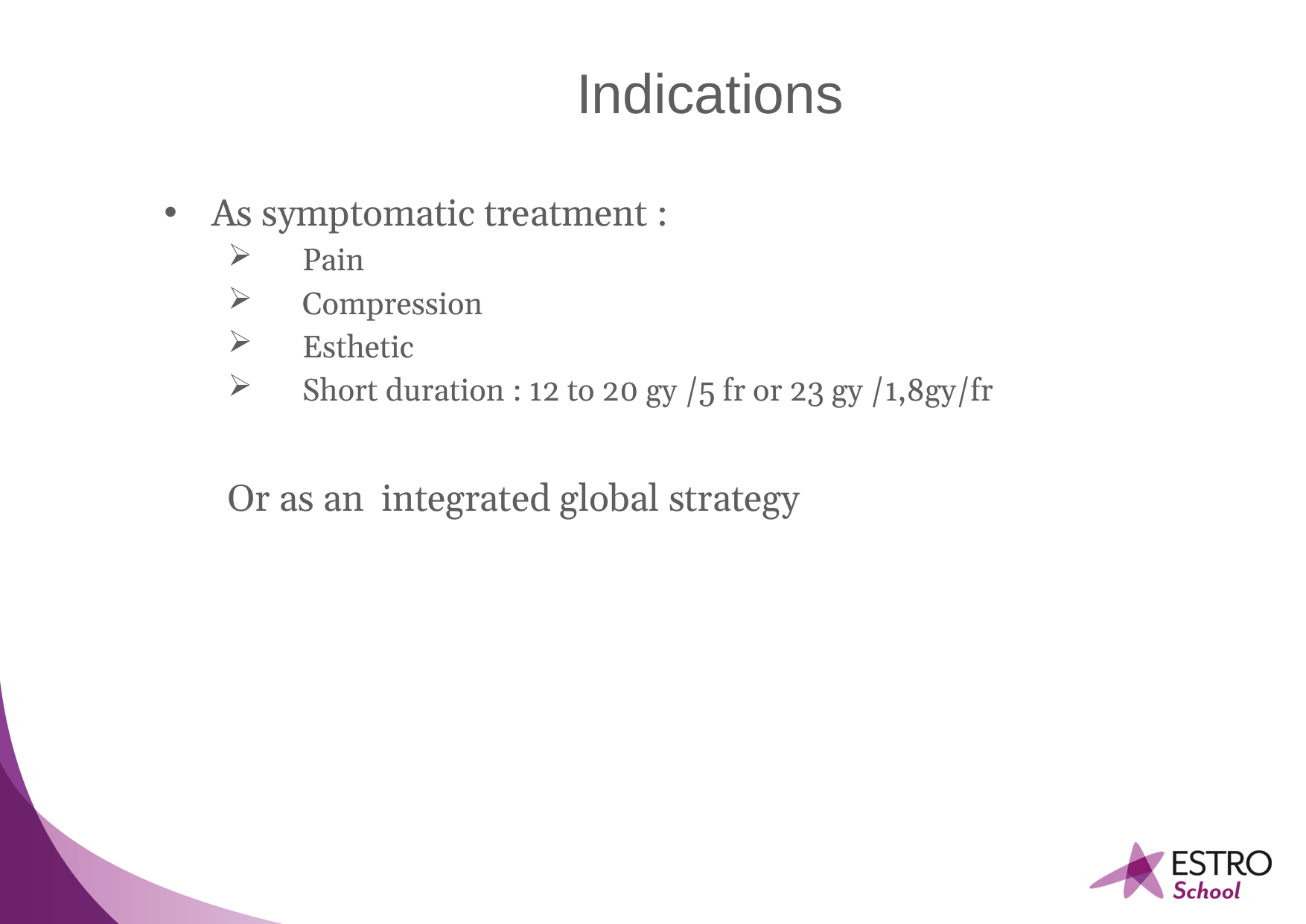

# Indications
As symptomatic treatment :
Pain
Compression
Esthetic
Short duration : 12 to 20 gy /5 fr or 23 gy /1,8gy/fr

Or as an  integrated global strategy